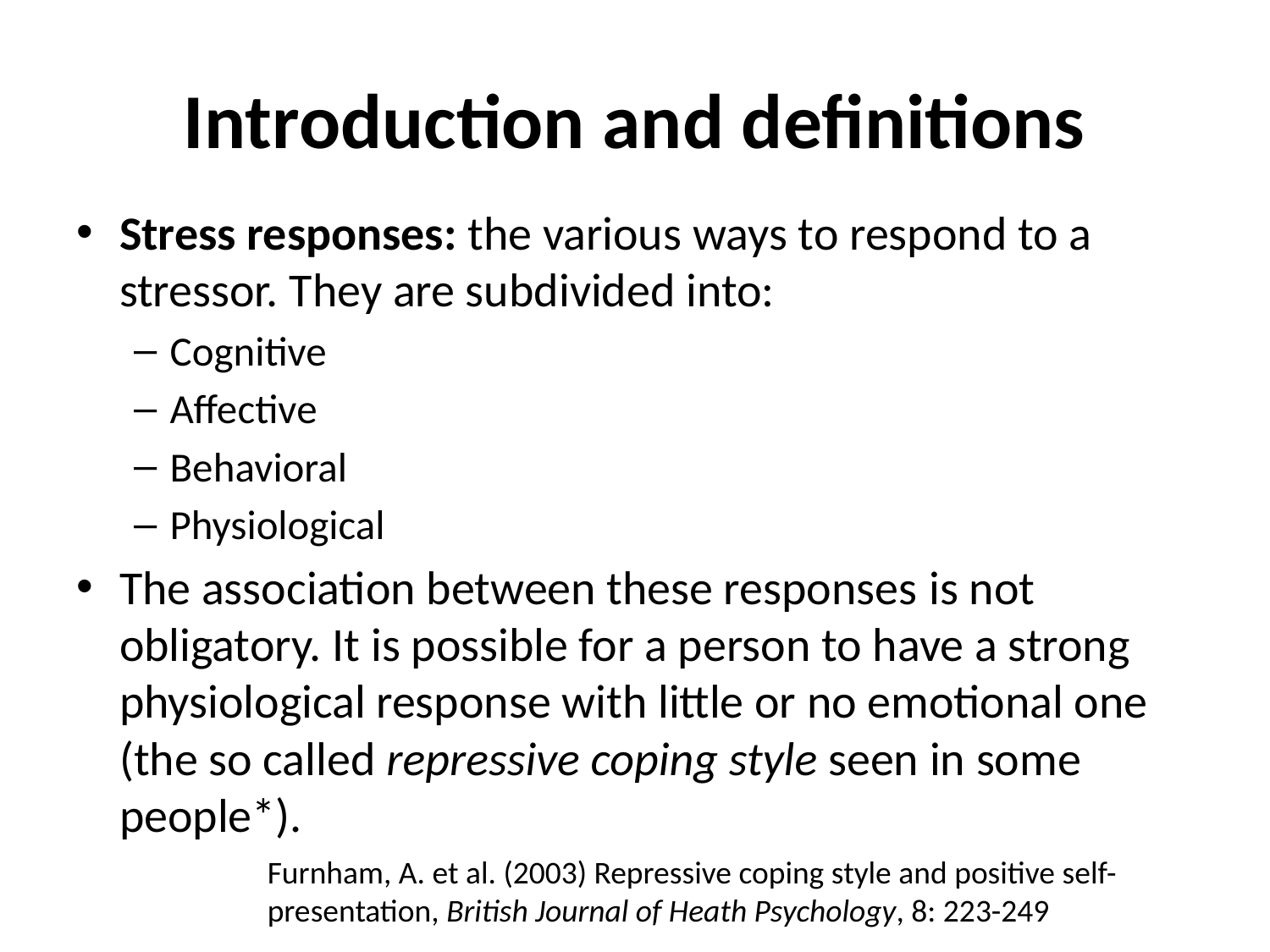

# Introduction and definitions
Stress responses: the various ways to respond to a stressor. They are subdivided into:
Cognitive
Affective
Behavioral
Physiological
The association between these responses is not obligatory. It is possible for a person to have a strong physiological response with little or no emotional one (the so called repressive coping style seen in some people*).

Furnham, A. et al. (2003) Repressive coping style and positive self-presentation, British Journal of Heath Psychology, 8: 223-249